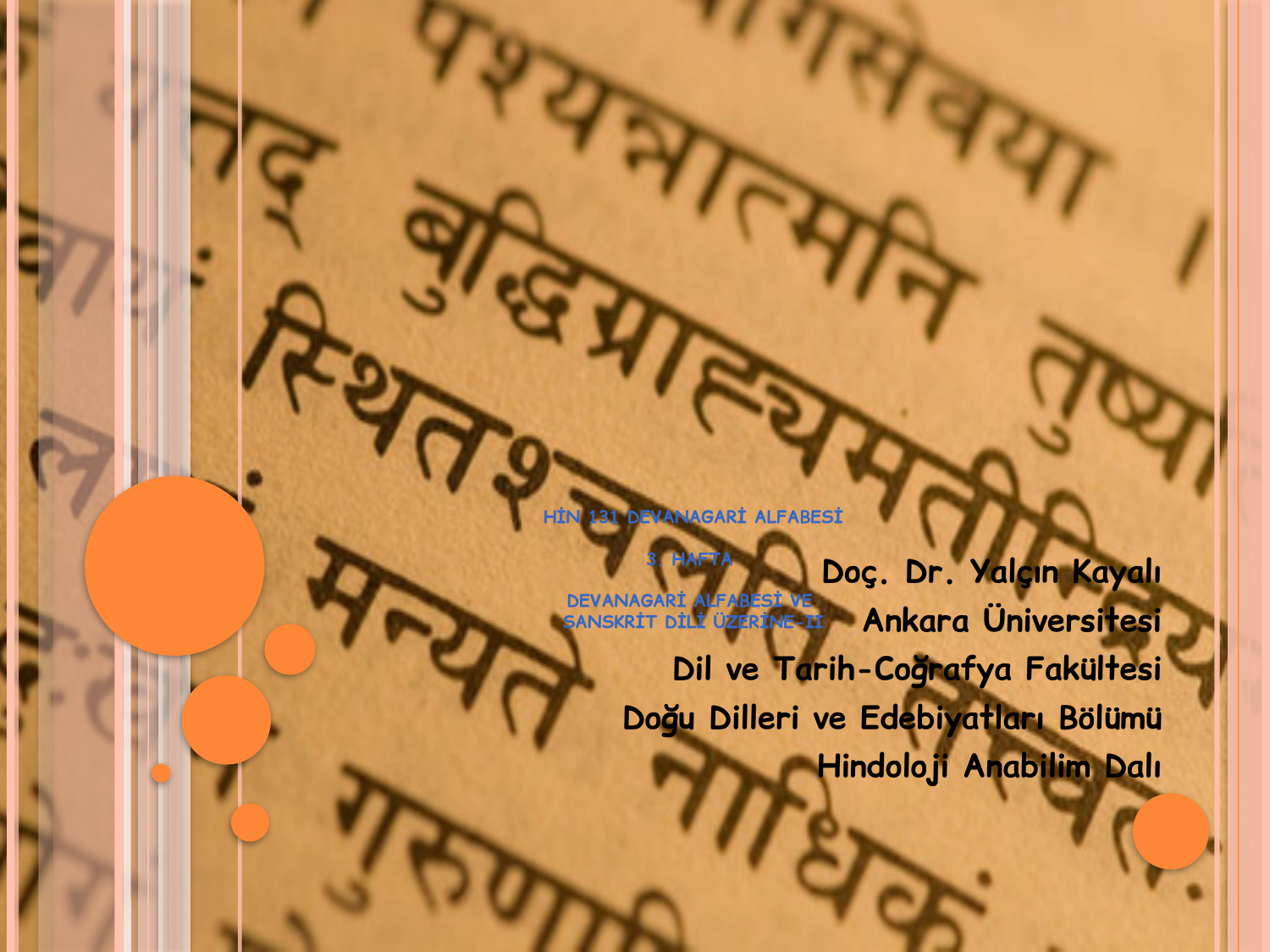

# HİN 131 DEVANAGARİ ALFABESİ 3. HAFTA Devanagari alfabesi ve Sanskrit dili üzerine-ıı

Doç. Dr. Yalçın Kayalı
Ankara Üniversitesi
Dil ve Tarih-Coğrafya Fakültesi
 Doğu Dilleri ve Edebiyatları Bölümü
Hindoloji Anabilim Dalı